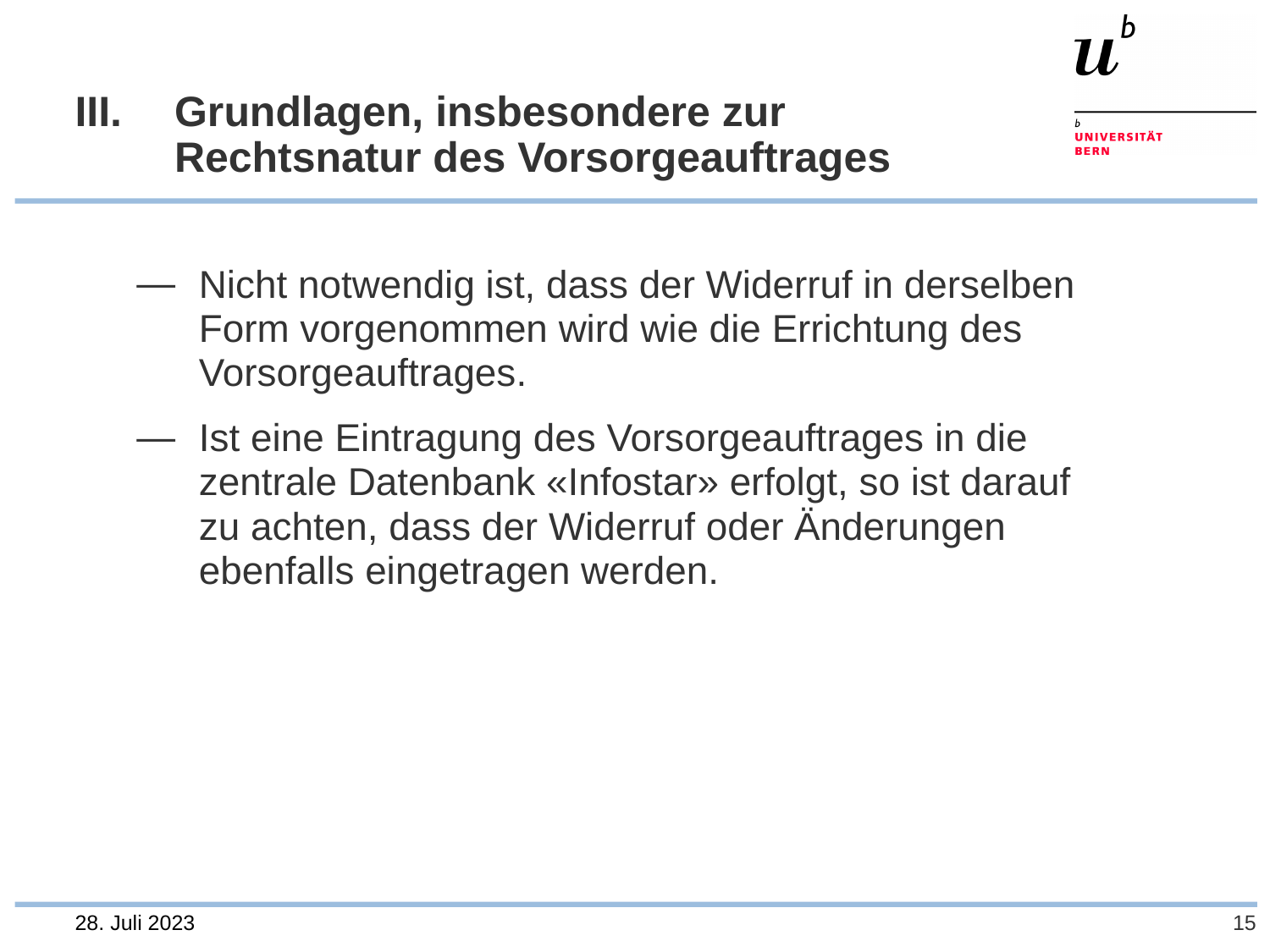

# III. 	Grundlagen, insbesondere zur Rechtsnatur des Vorsorgeauftrages

Nicht notwendig ist, dass der Widerruf in derselben
Form vorgenommen wird wie die Errichtung des Vorsorgeauftrages.
Ist eine Eintragung des Vorsorgeauftrages in die
zentrale Datenbank «Infostar» erfolgt, so ist darauf
zu achten, dass der Widerruf oder Änderungen
ebenfalls eingetragen werden.

28. Juli 2023
15